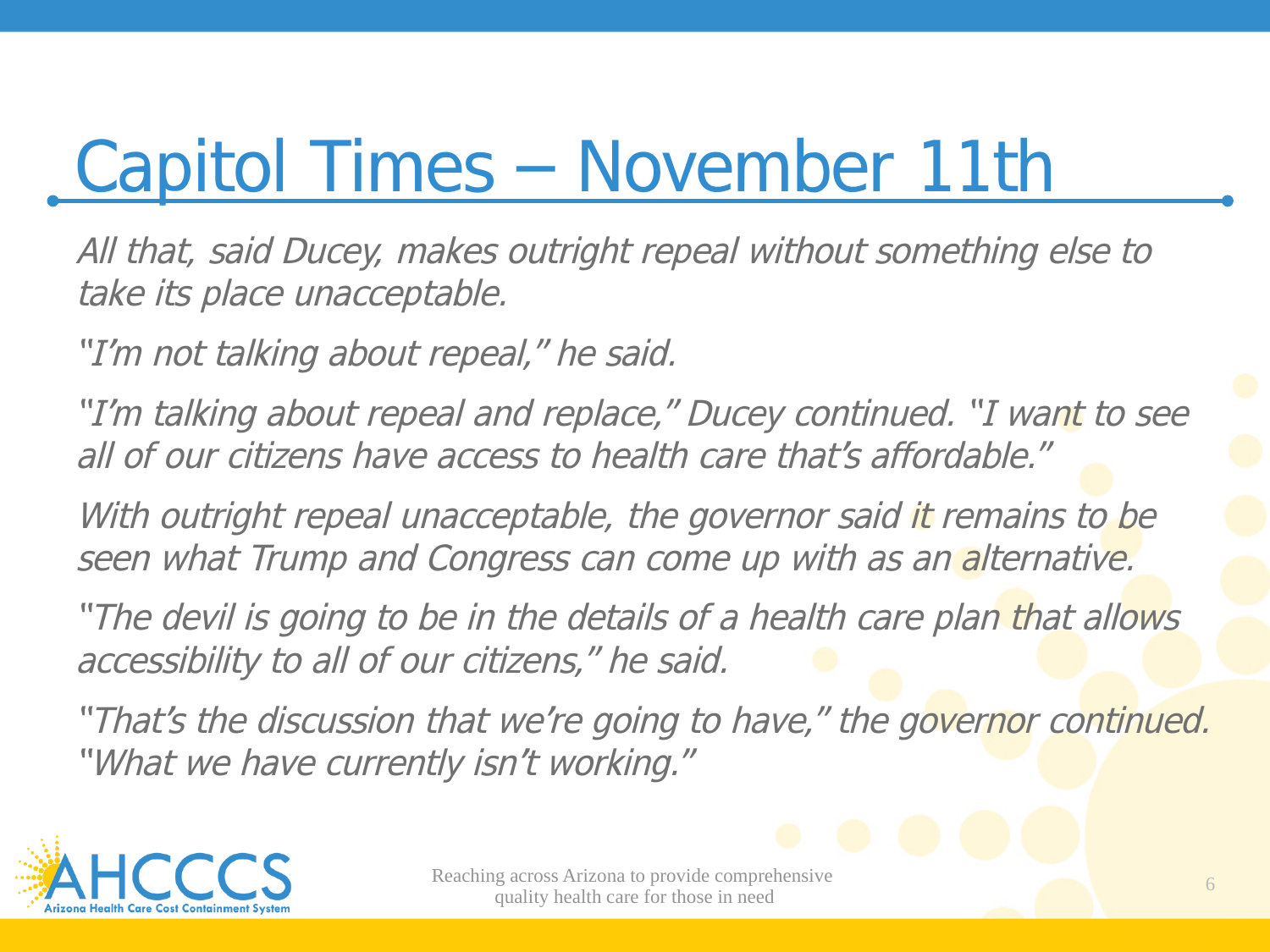

# Capitol Times – November 11th
All that, said Ducey, makes outright repeal without something else to take its place unacceptable.
“I’m not talking about repeal,” he said.
“I’m talking about repeal and replace,” Ducey continued. “I want to see all of our citizens have access to health care that’s affordable.”
With outright repeal unacceptable, the governor said it remains to be seen what Trump and Congress can come up with as an alternative.
“The devil is going to be in the details of a health care plan that allows accessibility to all of our citizens,” he said.
“That’s the discussion that we’re going to have,” the governor continued. “What we have currently isn’t working.”

Reaching across Arizona to provide comprehensive
quality health care for those in need
6